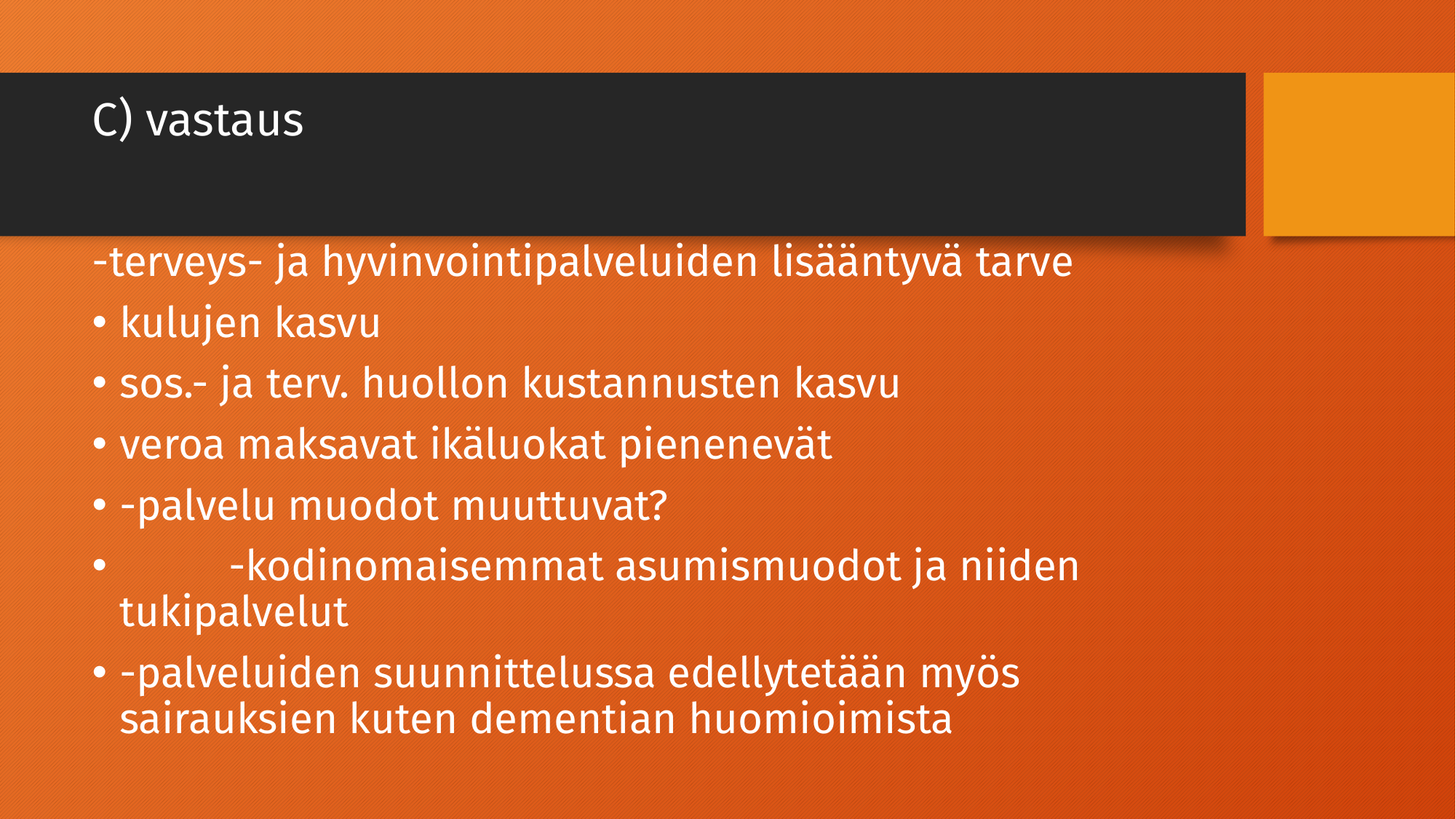

# C) vastaus
-terveys- ja hyvinvointipalveluiden lisääntyvä tarve
kulujen kasvu
sos.- ja terv. huollon kustannusten kasvu
veroa maksavat ikäluokat pienenevät
-palvelu muodot muuttuvat?
	-kodinomaisemmat asumismuodot ja niiden tukipalvelut
-palveluiden suunnittelussa edellytetään myös sairauksien kuten dementian huomioimista